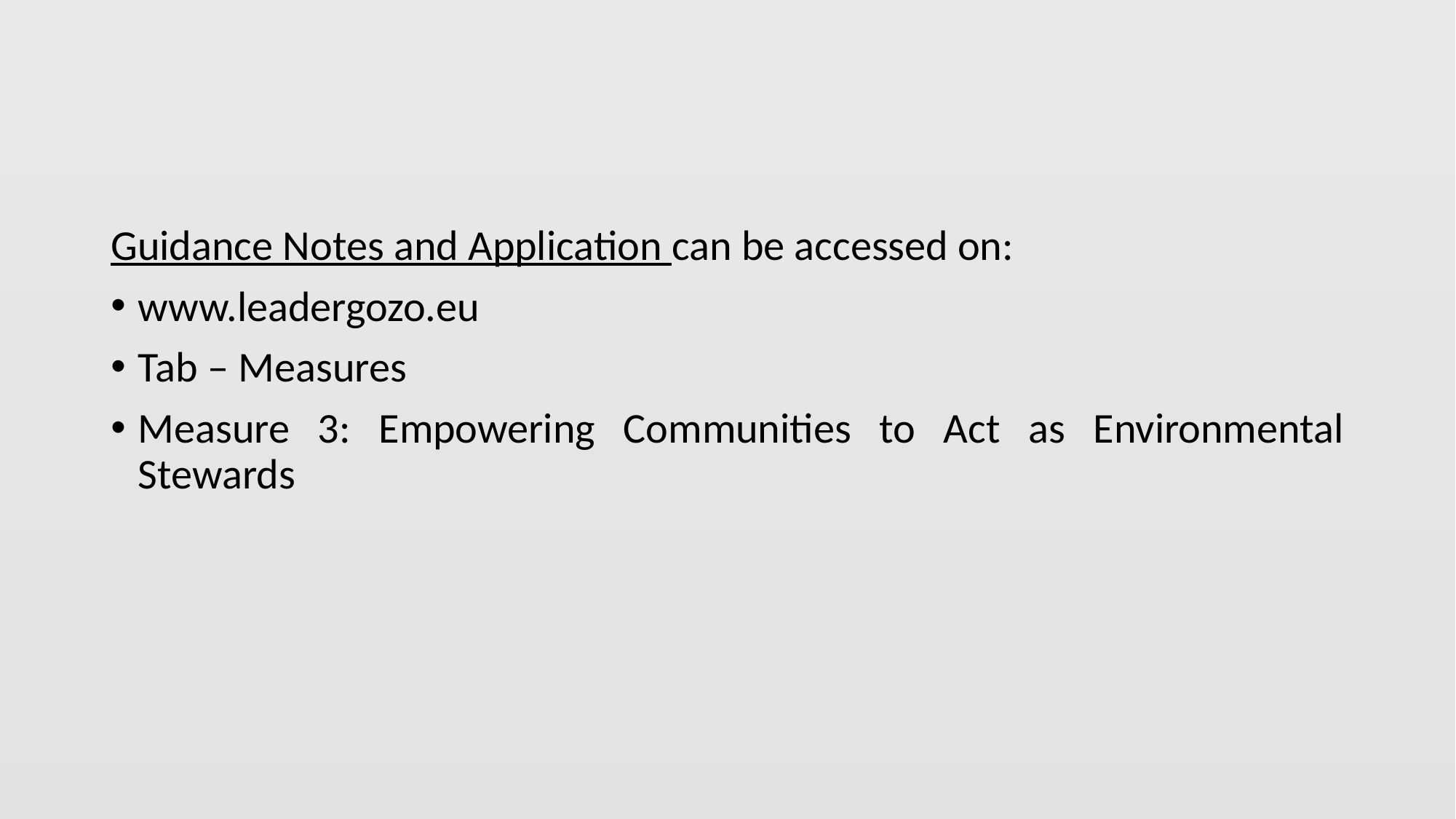

#
Guidance Notes and Application can be accessed on:
www.leadergozo.eu
Tab – Measures
Measure 3: Empowering Communities to Act as Environmental Stewards